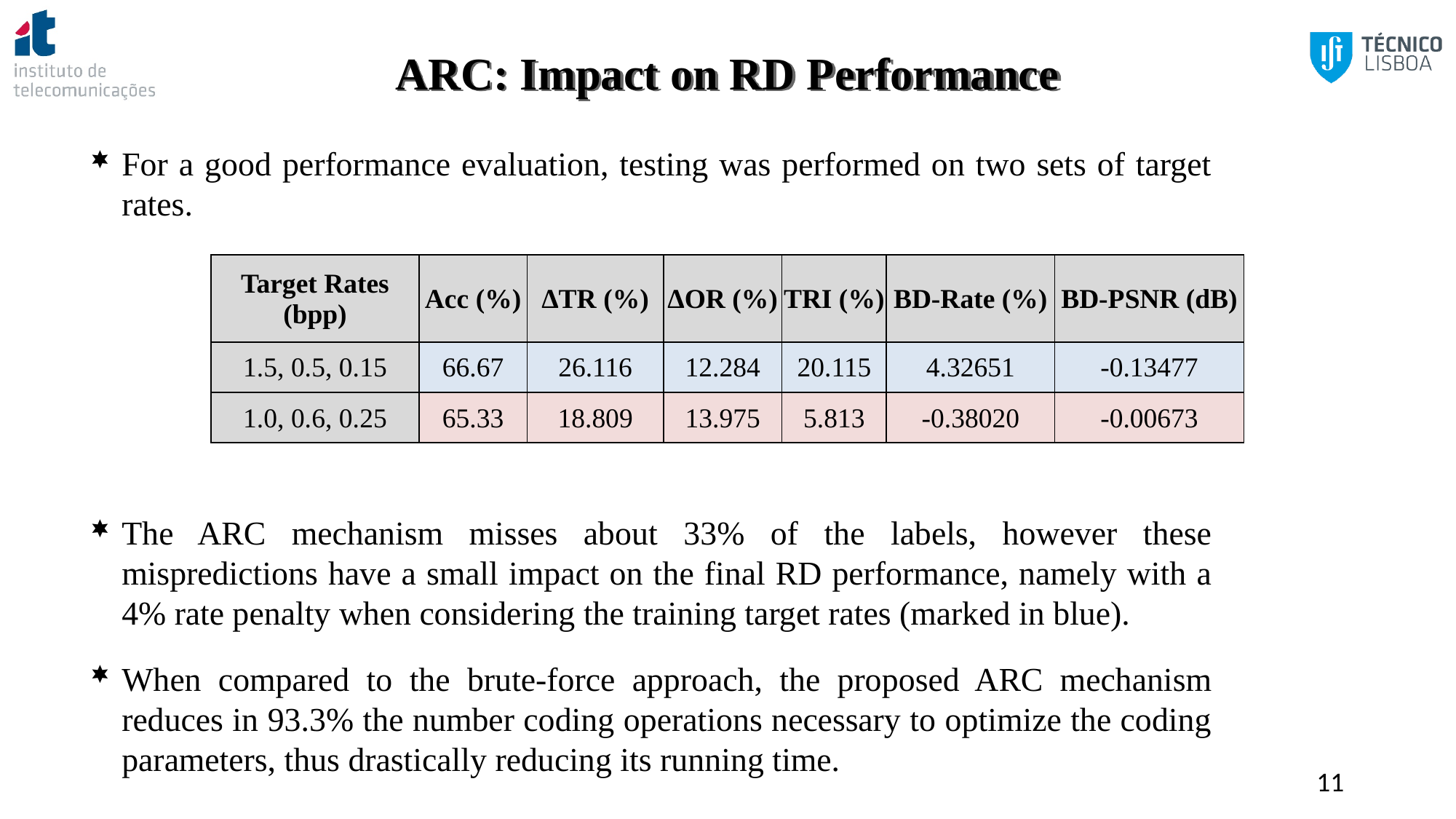

ARC: Impact on RD Performance
For a good performance evaluation, testing was performed on two sets of target rates.

The ARC mechanism misses about 33% of the labels, however these mispredictions have a small impact on the final RD performance, namely with a 4% rate penalty when considering the training target rates (marked in blue).
When compared to the brute-force approach, the proposed ARC mechanism reduces in 93.3% the number coding operations necessary to optimize the coding parameters, thus drastically reducing its running time.
| Target Rates (bpp) | Acc (%) | ΔTR (%) | ΔOR (%) | TRI (%) | BD-Rate (%) | BD-PSNR (dB) |
| --- | --- | --- | --- | --- | --- | --- |
| 1.5, 0.5, 0.15 | 66.67 | 26.116 | 12.284 | 20.115 | 4.32651 | -0.13477 |
| 1.0, 0.6, 0.25 | 65.33 | 18.809 | 13.975 | 5.813 | -0.38020 | -0.00673 |
11